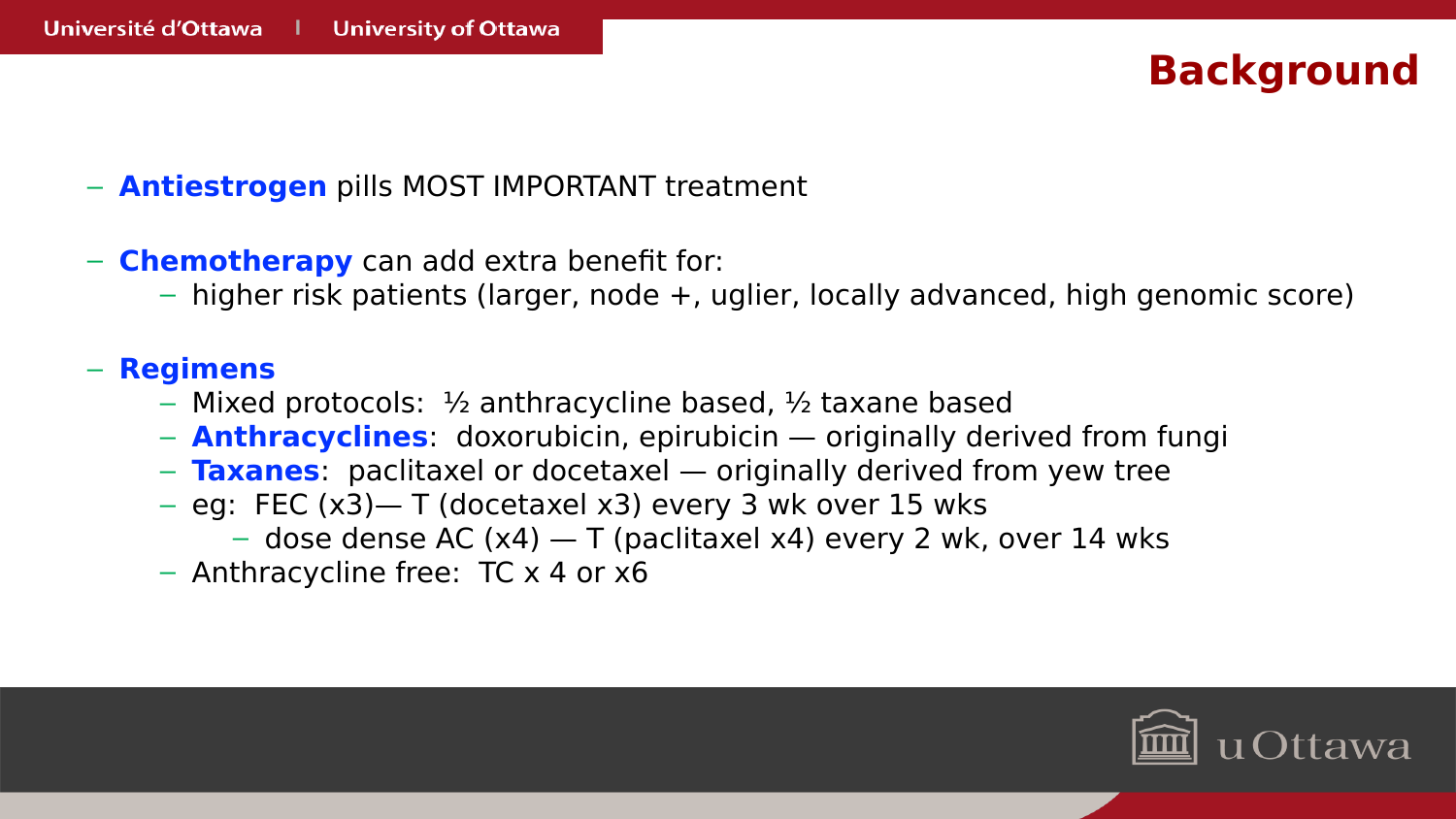

# Background
Antiestrogen pills MOST IMPORTANT treatment
Chemotherapy can add extra benefit for:
higher risk patients (larger, node +, uglier, locally advanced, high genomic score)
Regimens
Mixed protocols:  ½ anthracycline based, ½ taxane based
Anthracyclines:  doxorubicin, epirubicin — originally derived from fungi
Taxanes:  paclitaxel or docetaxel — originally derived from yew tree
eg:  FEC (x3)— T (docetaxel x3) every 3 wk over 15 wks
dose dense AC (x4) — T (paclitaxel x4) every 2 wk, over 14 wks
Anthracycline free:  TC x 4 or x6